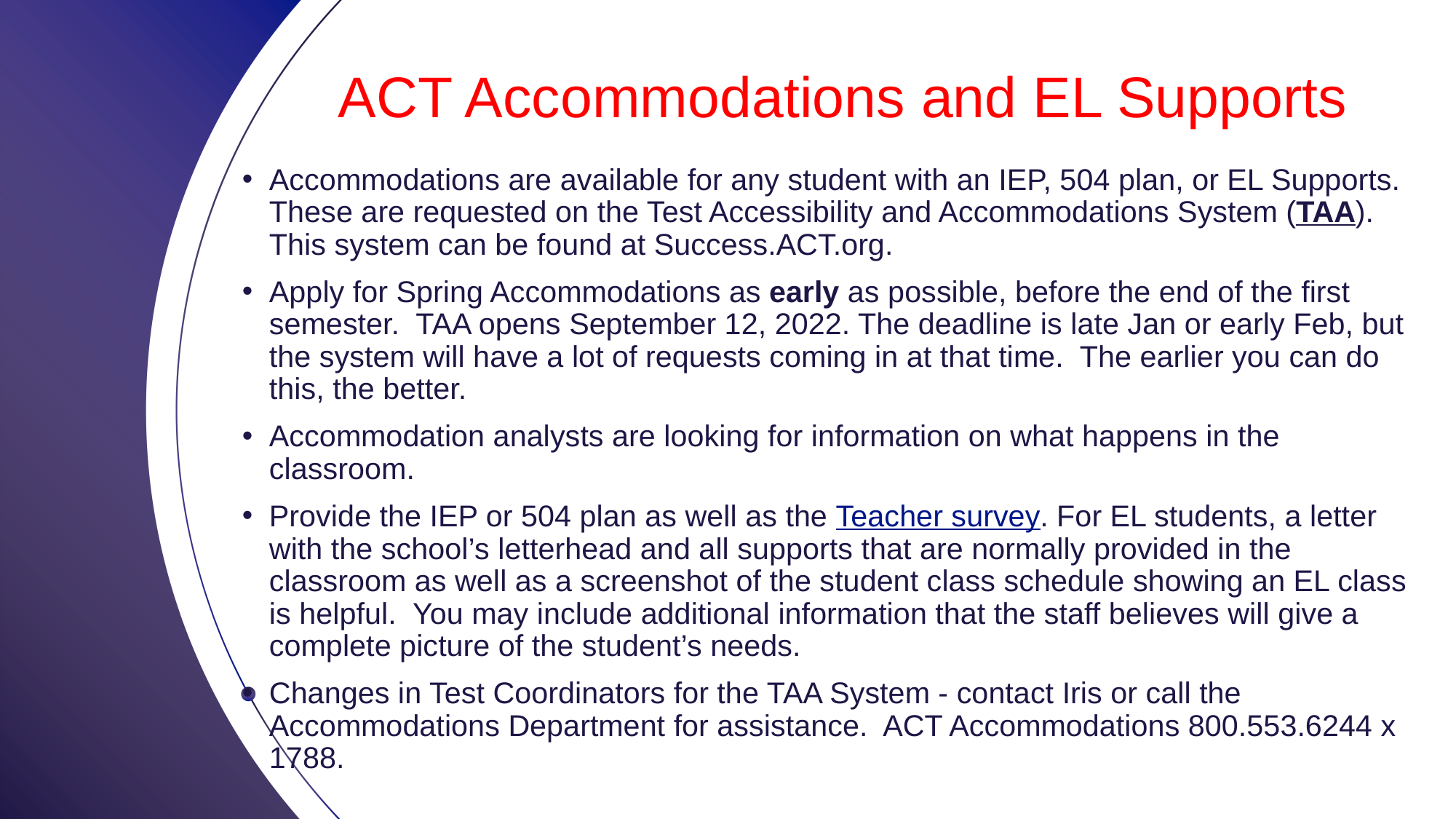

# ACT Accommodations and EL Supports
Accommodations are available for any student with an IEP, 504 plan, or EL Supports. These are requested on the Test Accessibility and Accommodations System (TAA). This system can be found at Success.ACT.org.
Apply for Spring Accommodations as early as possible, before the end of the first semester.  TAA opens September 12, 2022. The deadline is late Jan or early Feb, but the system will have a lot of requests coming in at that time.  The earlier you can do this, the better.
Accommodation analysts are looking for information on what happens in the classroom.
Provide the IEP or 504 plan as well as the Teacher survey. For EL students, a letter with the school’s letterhead and all supports that are normally provided in the classroom as well as a screenshot of the student class schedule showing an EL class is helpful.  You may include additional information that the staff believes will give a complete picture of the student’s needs.
Changes in Test Coordinators for the TAA System - contact Iris or call the Accommodations Department for assistance.  ACT Accommodations 800.553.6244 x 1788.